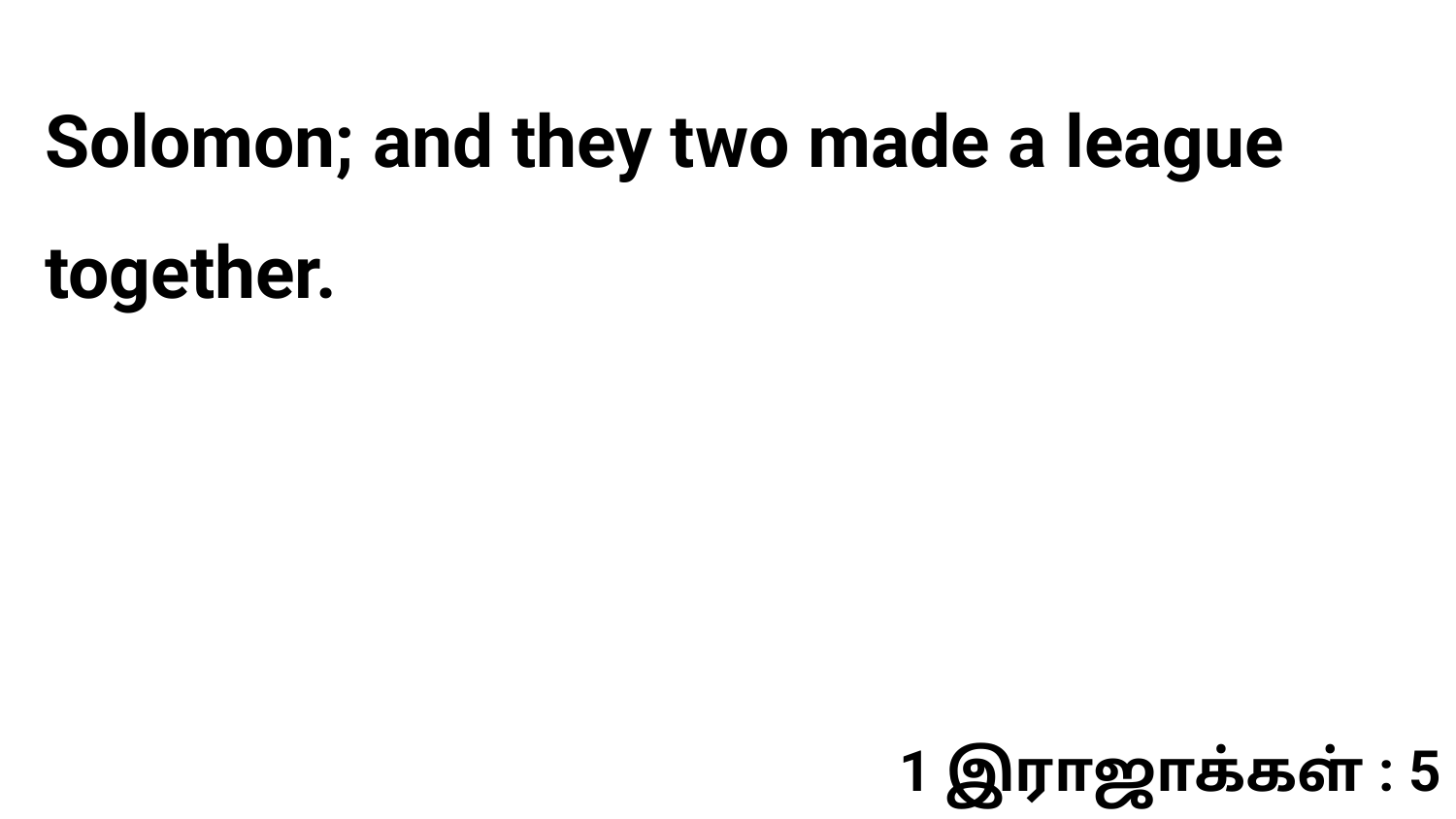

Solomon; and they two made a league together.
1 இராஜாக்கள் : 5